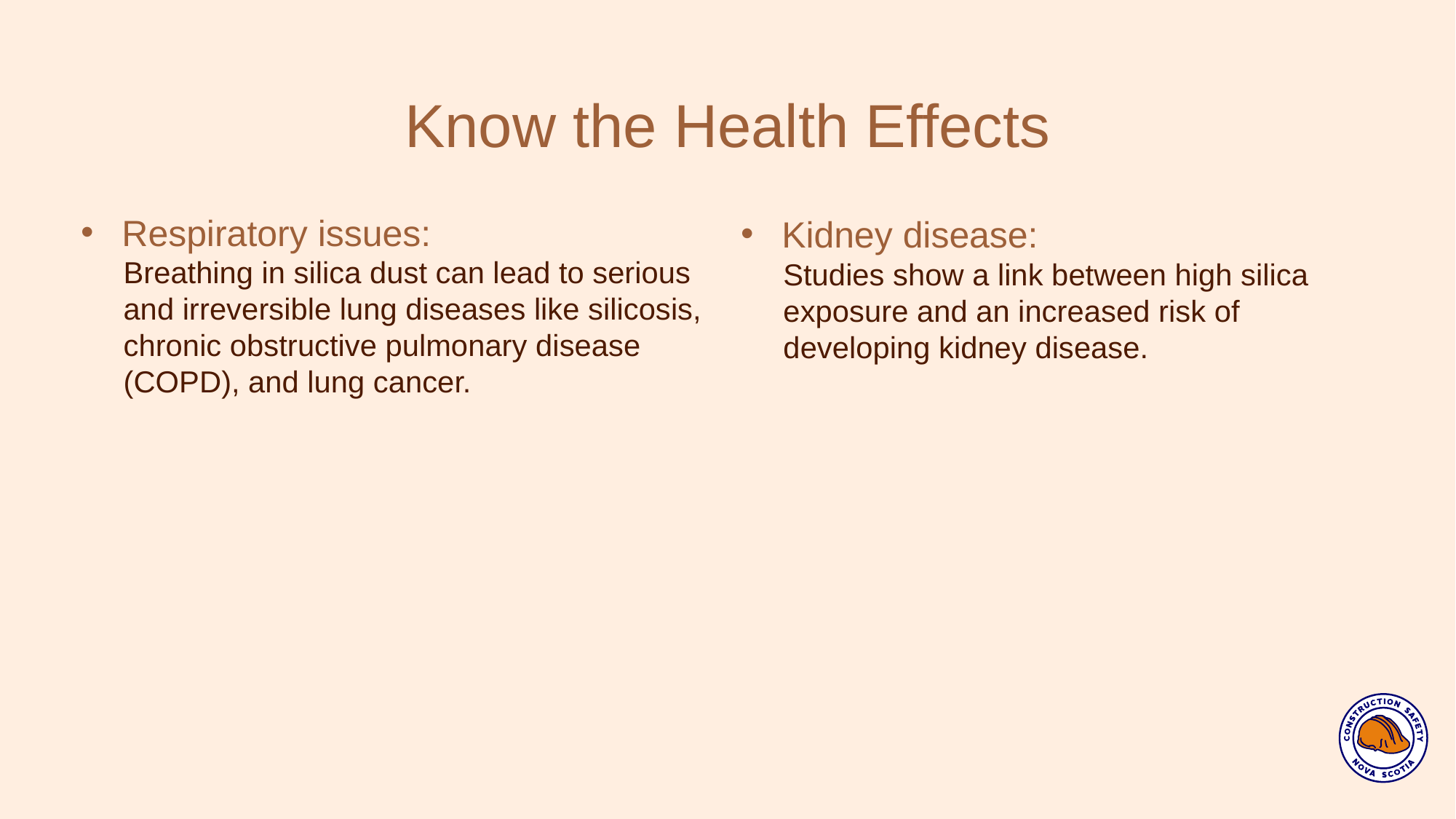

Know the Health Effects
Respiratory issues:
Breathing in silica dust can lead to serious and irreversible lung diseases like silicosis, chronic obstructive pulmonary disease (COPD), and lung cancer.
Kidney disease:
Studies show a link between high silica exposure and an increased risk of developing kidney disease.